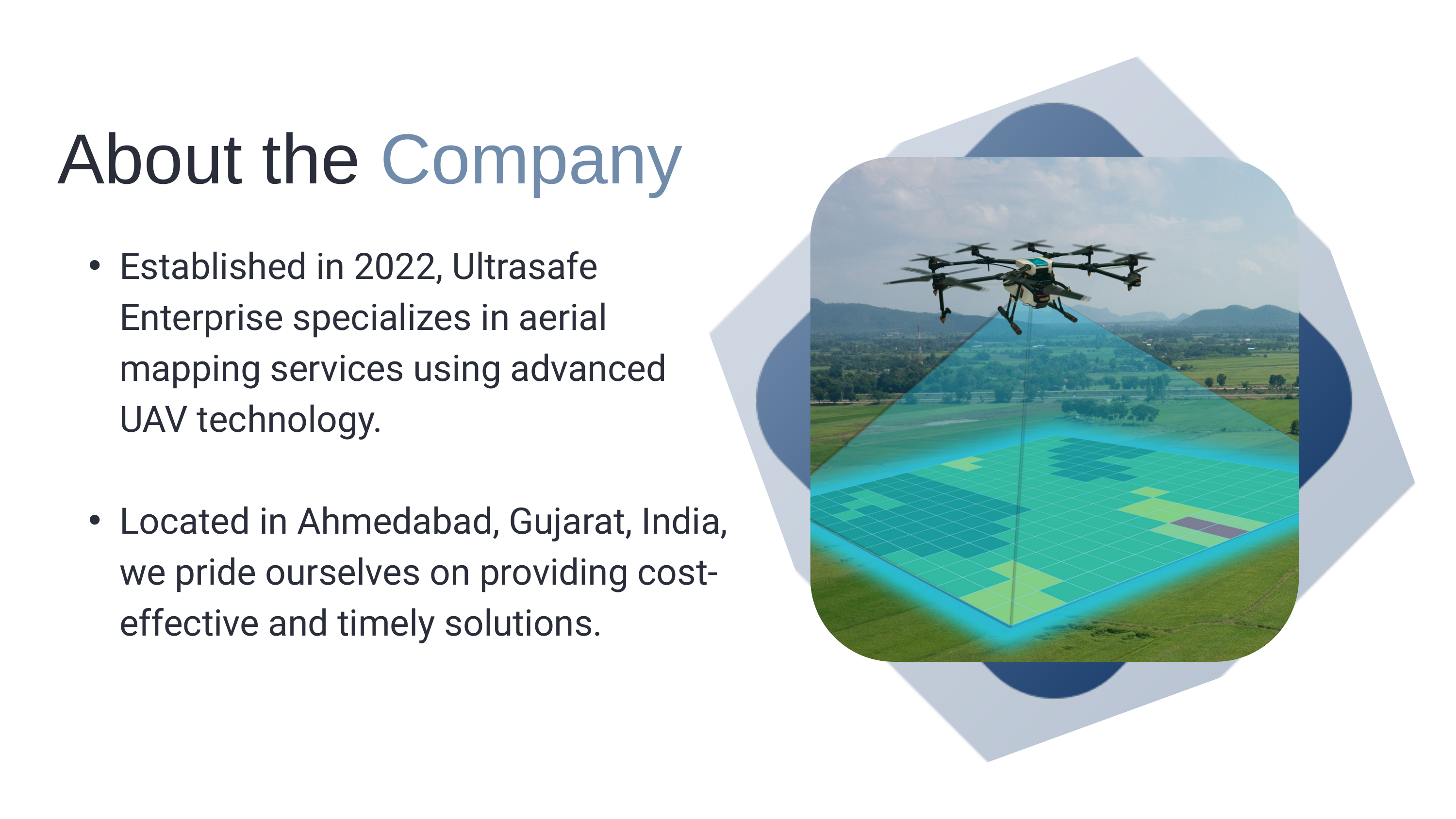

About the Company
Established in 2022, Ultrasafe Enterprise specializes in aerial mapping services using advanced UAV technology.

Located in Ahmedabad, Gujarat, India, we pride ourselves on providing cost-effective and timely solutions.